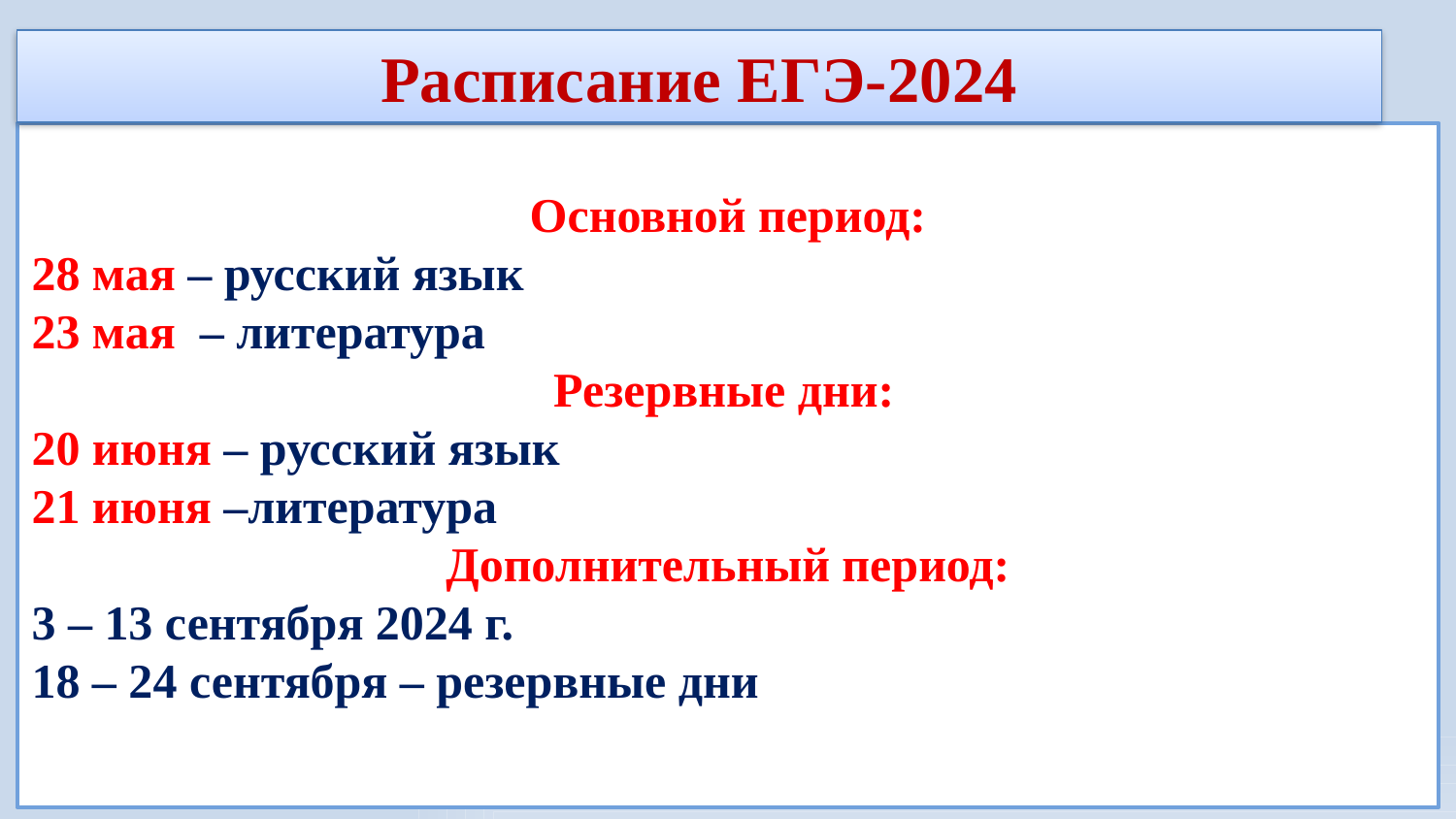

Расписание ЕГЭ-2024
#
Основной период:
28 мая – русский язык
23 мая  – литература
                                           Резервные дни:
20 июня – русский язык
21 июня –литература
Дополнительный период:
3 – 13 сентября 2024 г.
18 – 24 сентября – резервные дни